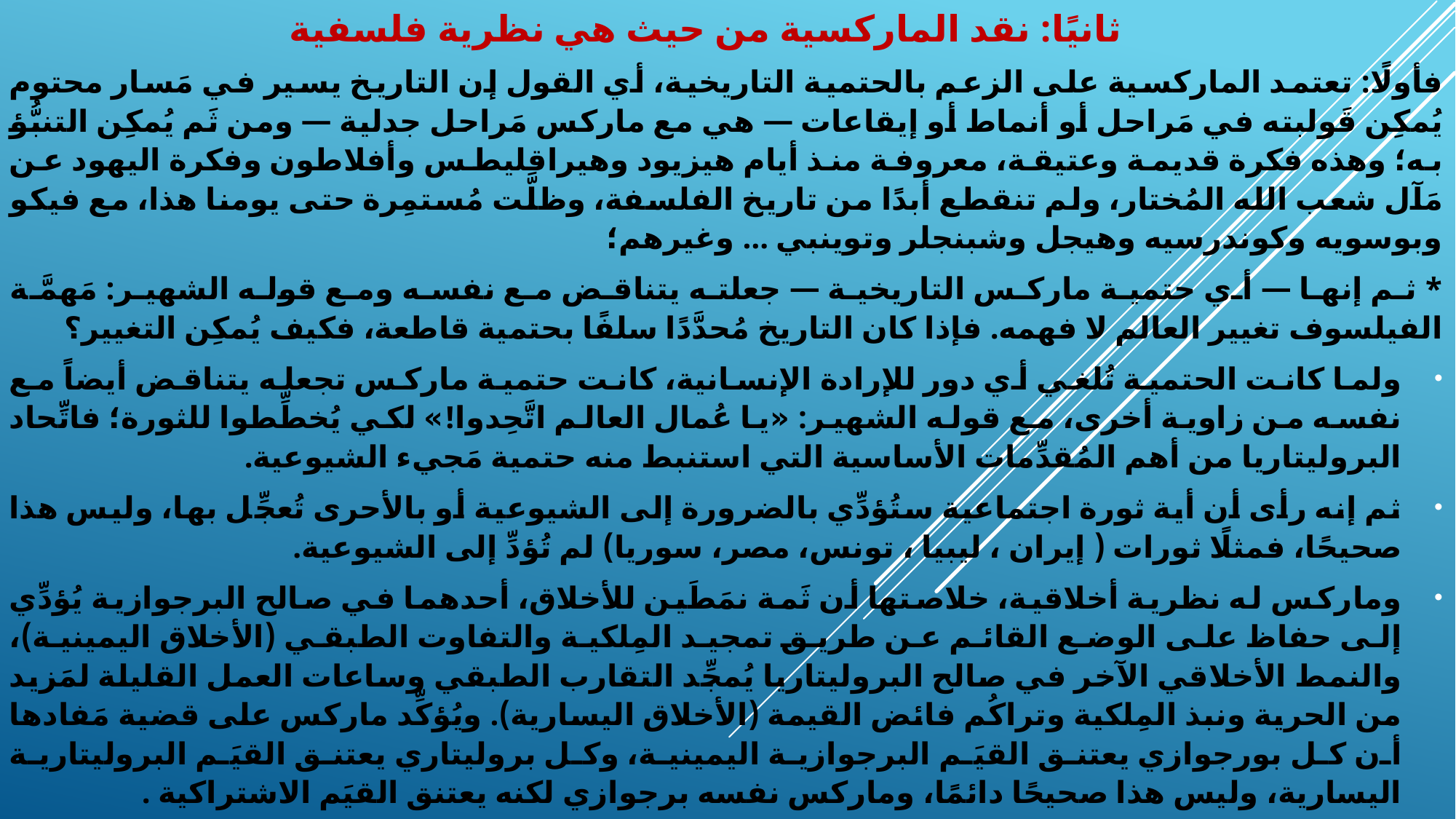

# ثانيًا: نقد الماركسية من حيث هي نظرية فلسفية
فأولًا: تعتمد الماركسية على الزعم بالحتمية التاريخية، أي القول إن التاريخ يسير في مَسار محتوم يُمكِن قَولبته في مَراحل أو أنماط أو إيقاعات — هي مع ماركس مَراحل جدلية — ومن ثَم يُمكِن التنبُّؤ به؛ وهذه فكرة قديمة وعتيقة، معروفة منذ أيام هيزيود وهيراقليطس وأفلاطون وفكرة اليهود عن مَآل شعب الله المُختار، ولم تنقطع أبدًا من تاريخ الفلسفة، وظلَّت مُستمِرة حتى يومنا هذا، مع فيكو وبوسويه وكوندرسيه وهيجل وشبنجلر وتوينبي … وغيرهم؛
* ثم إنها — أي حتمية ماركس التاريخية — جعلته يتناقض مع نفسه ومع قوله الشهير: مَهمَّة الفيلسوف تغيير العالم لا فهمه. فإذا كان التاريخ مُحدَّدًا سلفًا بحتمية قاطعة، فكيف يُمكِن التغيير؟
ولما كانت الحتمية تُلغي أي دور للإرادة الإنسانية، كانت حتمية ماركس تجعله يتناقض أيضاً مع نفسه من زاوية أخرى، مع قوله الشهير: «يا عُمال العالم اتَّحِدوا!» لكي يُخطِّطوا للثورة؛ فاتِّحاد البروليتاريا من أهم المُقدِّمات الأساسية التي استنبط منه حتمية مَجيء الشيوعية.
ثم إنه رأى أن أية ثورة اجتماعية ستُؤدِّي بالضرورة إلى الشيوعية أو بالأحرى تُعجِّل بها، وليس هذا صحيحًا، فمثلًا ثورات ( إيران ، ليبيا ، تونس، مصر، سوريا) لم تُؤدِّ إلى الشيوعية.
وماركس له نظرية أخلاقية، خلاصتها أن ثَمة نمَطَين للأخلاق، أحدهما في صالح البرجوازية يُؤدِّي إلى حفاظ على الوضع القائم عن طريق تمجيد المِلكية والتفاوت الطبقي (الأخلاق اليمينية)، والنمط الأخلاقي الآخر في صالح البروليتاريا يُمجِّد التقارب الطبقي وساعات العمل القليلة لمَزيد من الحرية ونبذ المِلكية وتراكُم فائض القيمة (الأخلاق اليسارية). ويُؤكِّد ماركس على قضية مَفادها أن كل بورجوازي يعتنق القيَم البرجوازية اليمينية، وكل بروليتاري يعتنق القيَم البروليتارية اليسارية، وليس هذا صحيحًا دائمًا، وماركس نفسه برجوازي لكنه يعتنق القيَم الاشتراكية .